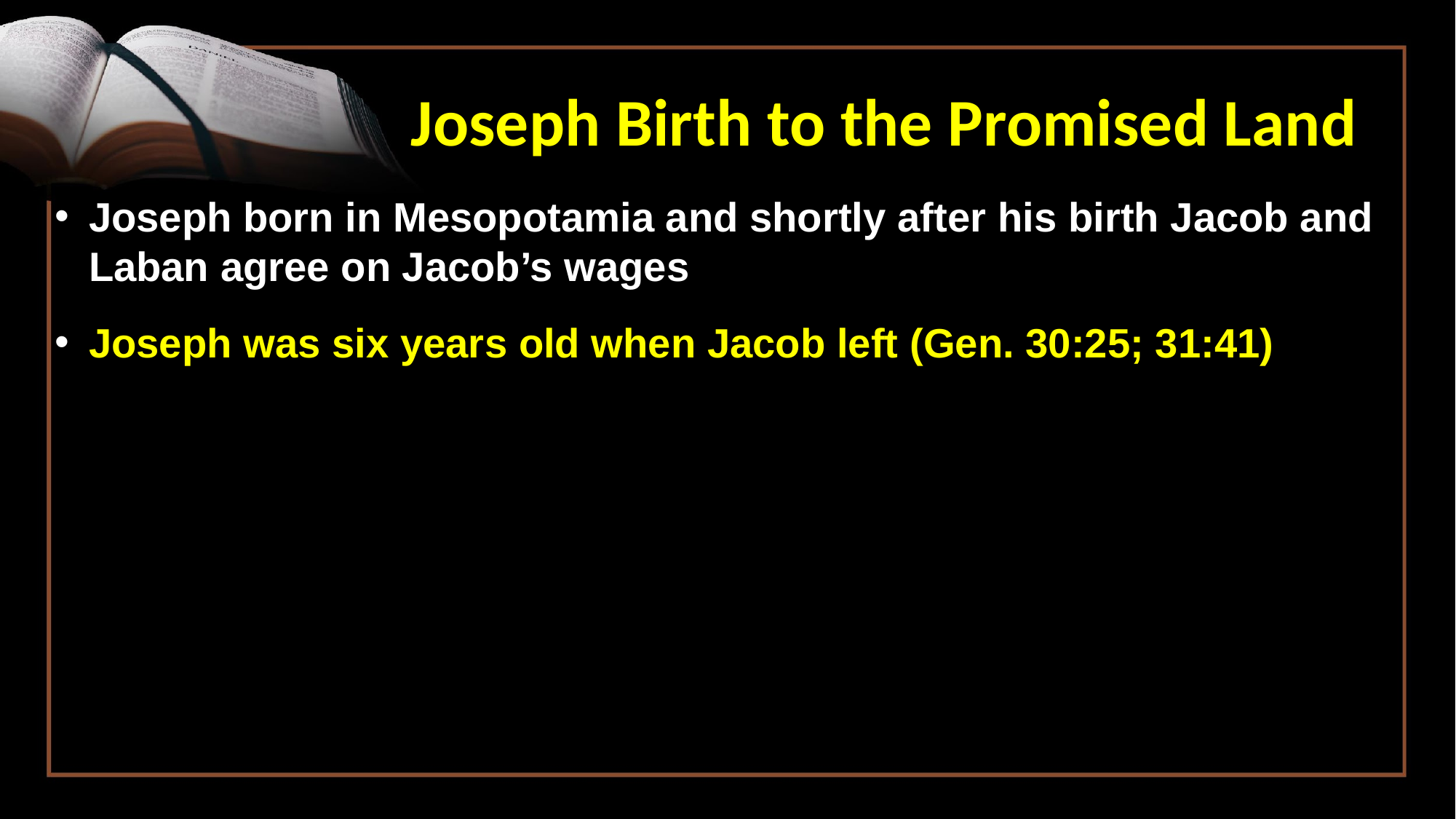

# Joseph Birth to the Promised Land
Joseph born in Mesopotamia and shortly after his birth Jacob and Laban agree on Jacob’s wages
Joseph was six years old when Jacob left (Gen. 30:25; 31:41)